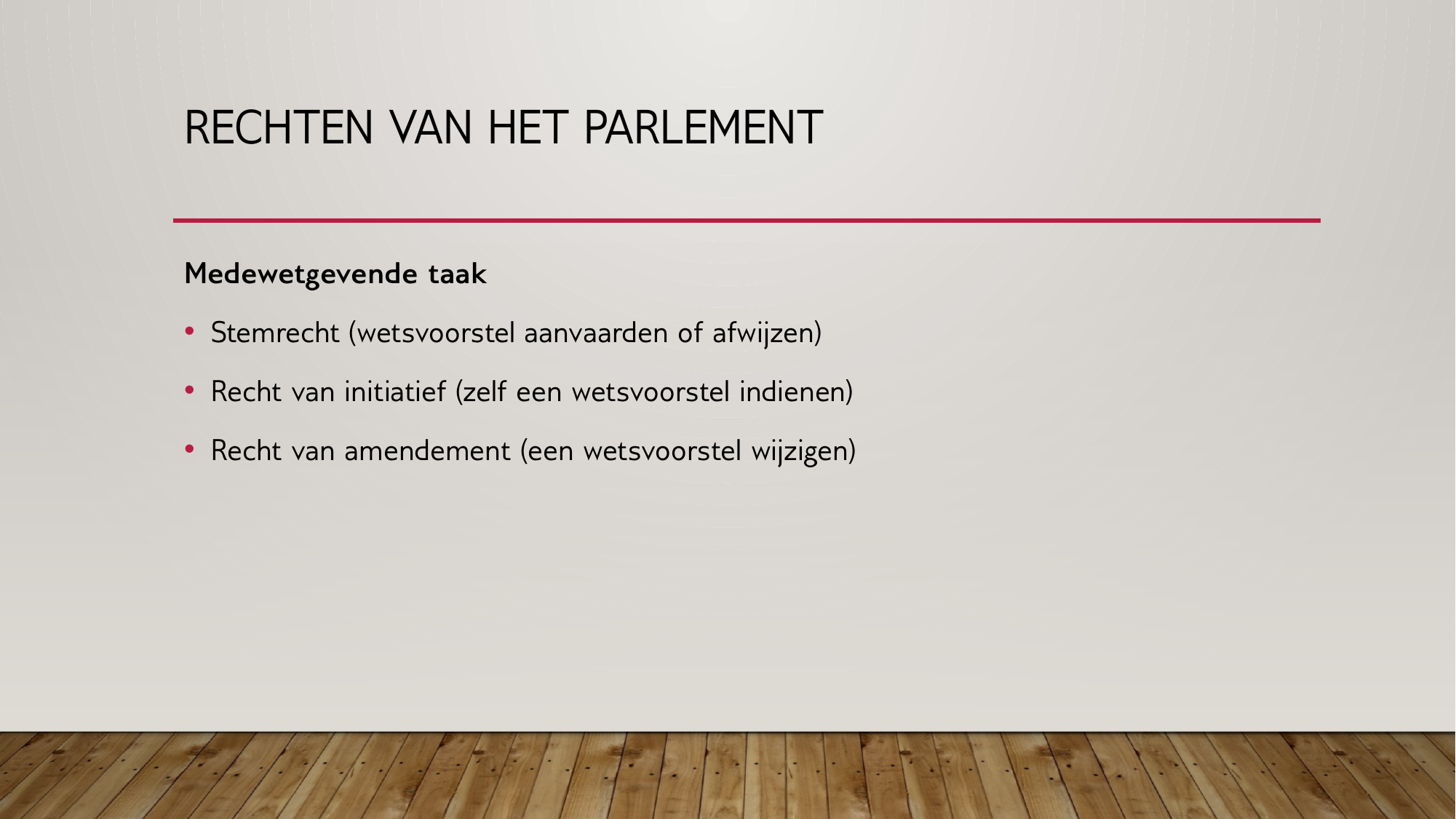

# Rechten van het parlement
Medewetgevende taak
Stemrecht (wetsvoorstel aanvaarden of afwijzen)
Recht van initiatief (zelf een wetsvoorstel indienen)
Recht van amendement (een wetsvoorstel wijzigen)